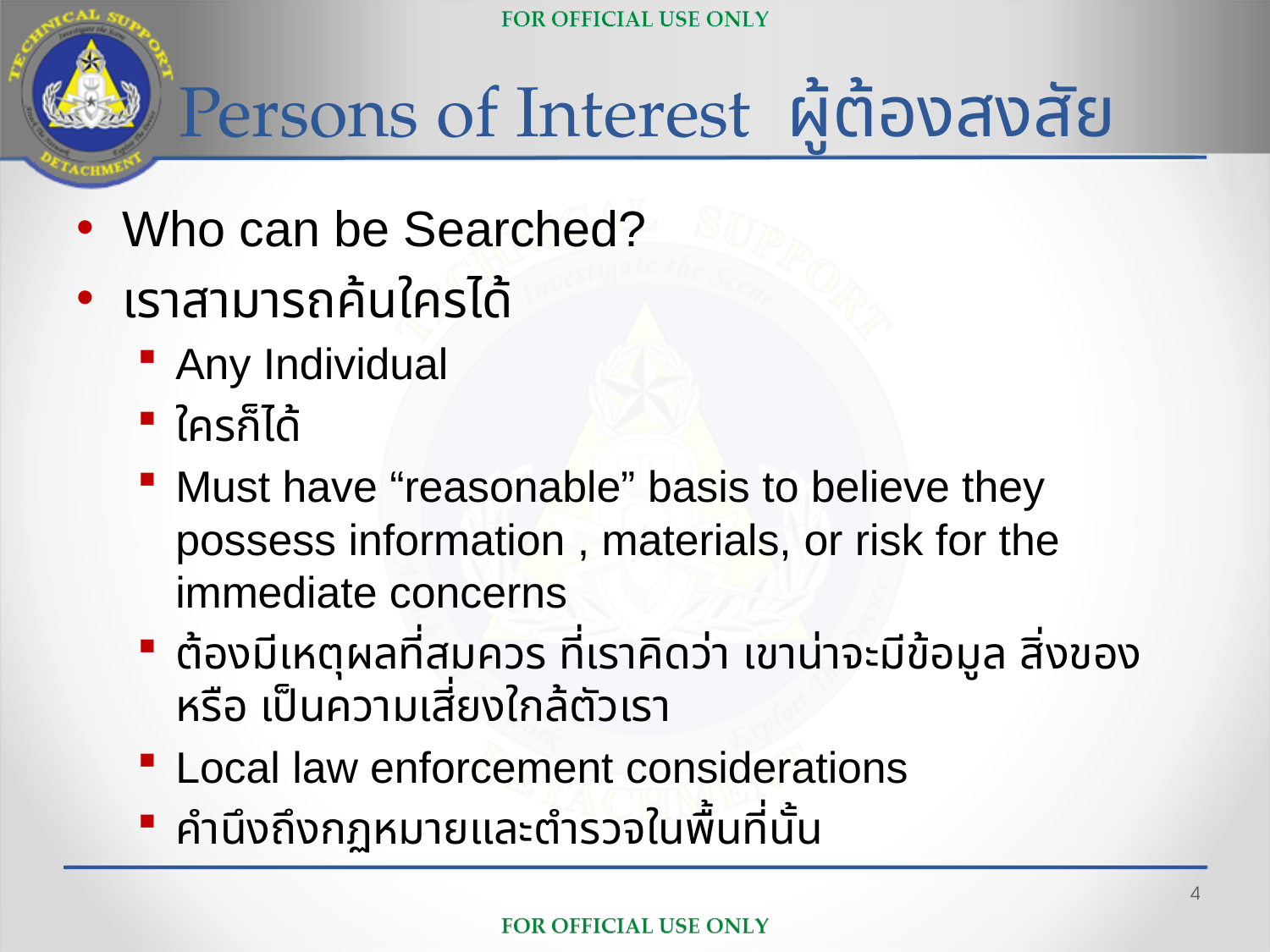

# Persons of Interest  ผู้ต้องสงสัย
Who can be Searched?
เราสามารถค้นใครได้
Any Individual
ใครก็ได้
Must have “reasonable” basis to believe they possess information , materials, or risk for the immediate concerns
ต้องมีเหตุผลที่สมควร ที่เราคิดว่า เขาน่าจะมีข้อมูล สิ่งของ หรือ เป็นความเสี่ยงใกล้ตัวเรา
Local law enforcement considerations
คำนึงถึงกฏหมายและตำรวจในพื้นที่นั้น
4